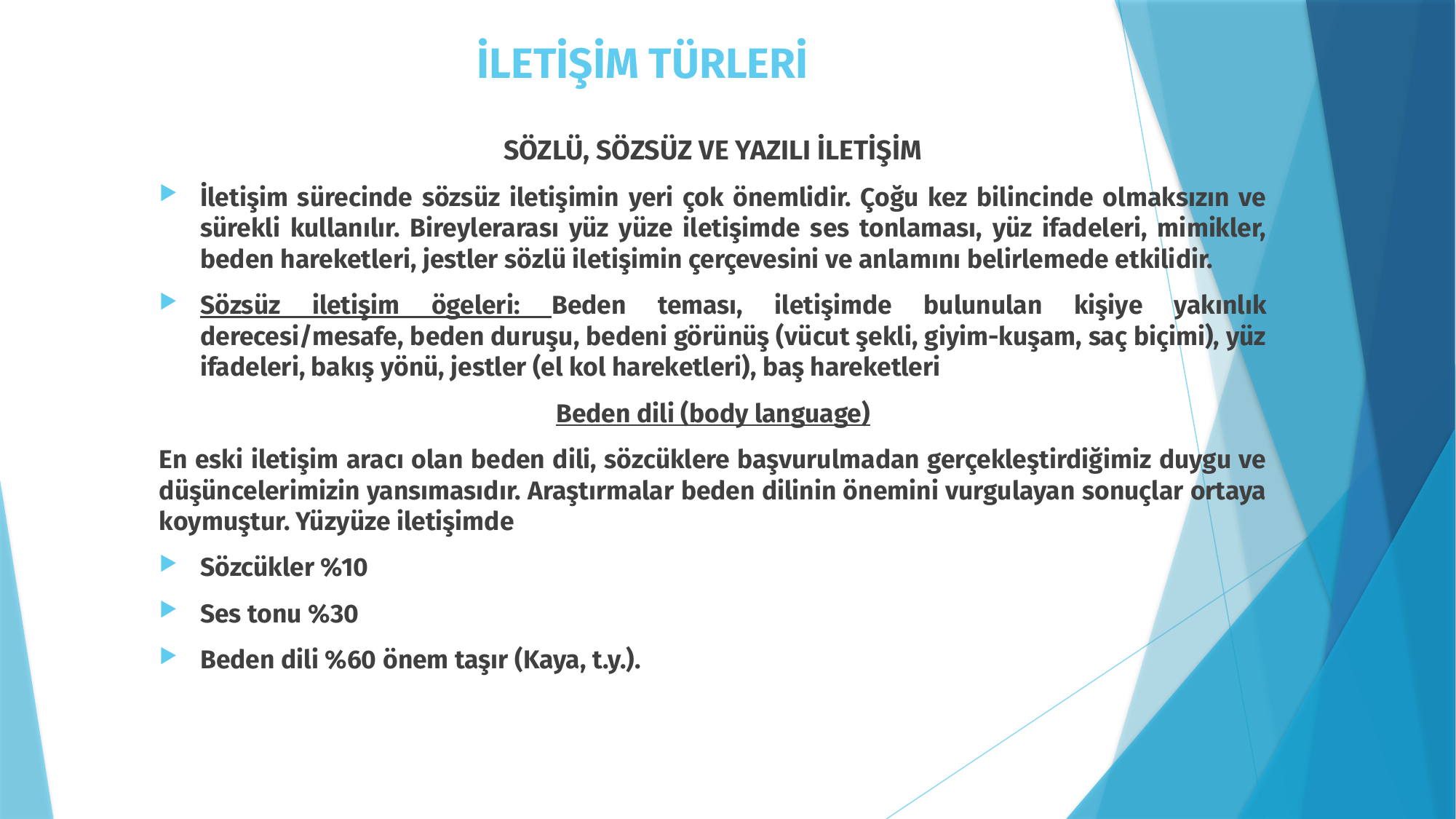

# İLETİŞİM TÜRLERİ
SÖZLÜ, SÖZSÜZ VE YAZILI İLETİŞİM
İletişim sürecinde sözsüz iletişimin yeri çok önemlidir. Çoğu kez bilincinde olmaksızın ve sürekli kullanılır. Bireylerarası yüz yüze iletişimde ses tonlaması, yüz ifadeleri, mimikler, beden hareketleri, jestler sözlü iletişimin çerçevesini ve anlamını belirlemede etkilidir.
Sözsüz iletişim ögeleri: Beden teması, iletişimde bulunulan kişiye yakınlık derecesi/mesafe, beden duruşu, bedeni görünüş (vücut şekli, giyim-kuşam, saç biçimi), yüz ifadeleri, bakış yönü, jestler (el kol hareketleri), baş hareketleri
Beden dili (body language)
En eski iletişim aracı olan beden dili, sözcüklere başvurulmadan gerçekleştirdiğimiz duygu ve düşüncelerimizin yansımasıdır. Araştırmalar beden dilinin önemini vurgulayan sonuçlar ortaya koymuştur. Yüzyüze iletişimde
Sözcükler %10
Ses tonu %30
Beden dili %60 önem taşır (Kaya, t.y.).